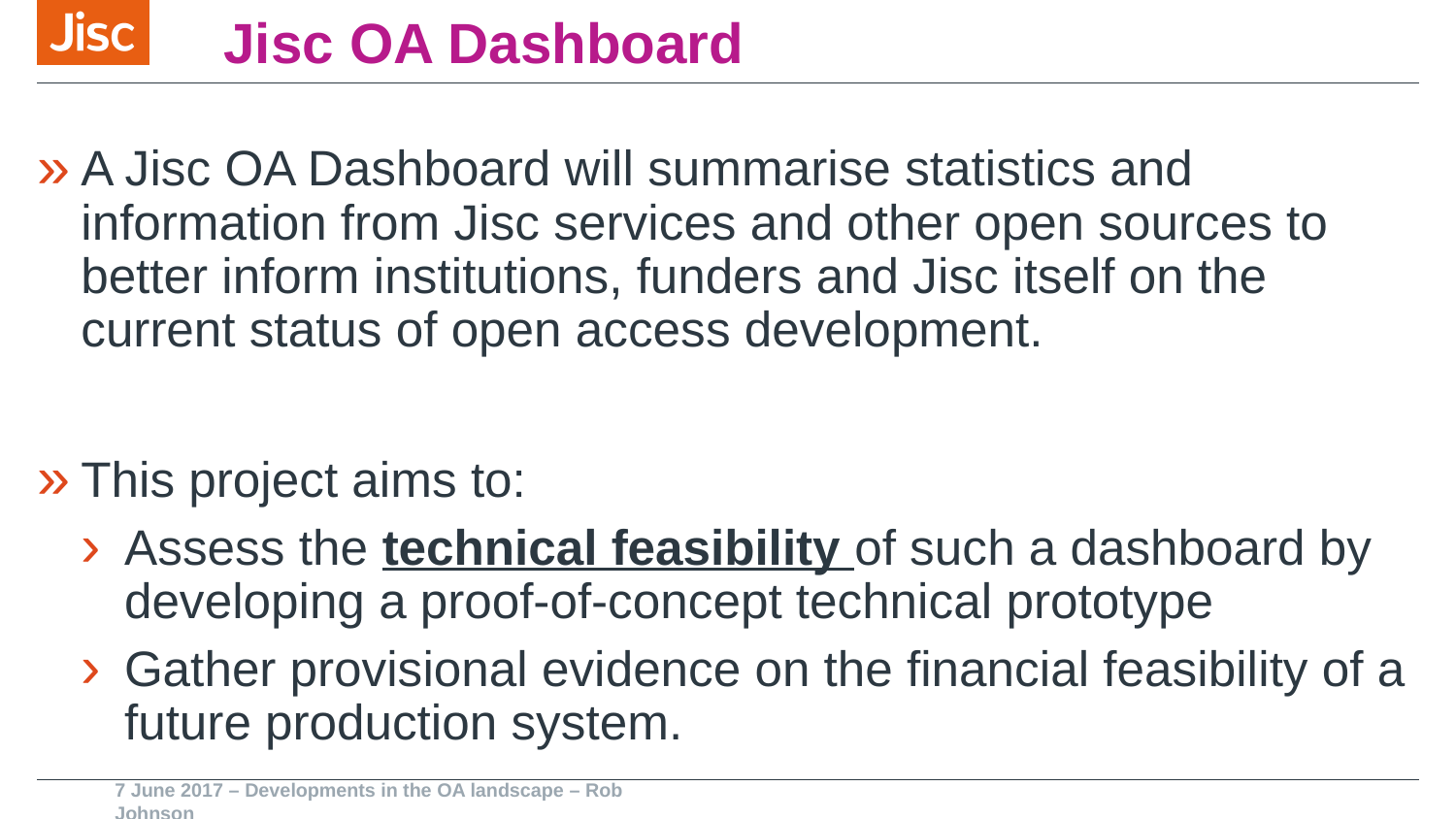

# Jisc OA Dashboard
A Jisc OA Dashboard will summarise statistics and information from Jisc services and other open sources to better inform institutions, funders and Jisc itself on the current status of open access development.

This project aims to:
Assess the technical feasibility of such a dashboard by developing a proof-of-concept technical prototype
Gather provisional evidence on the financial feasibility of a future production system.
7 June 2017 – Developments in the OA landscape – Rob Johnson